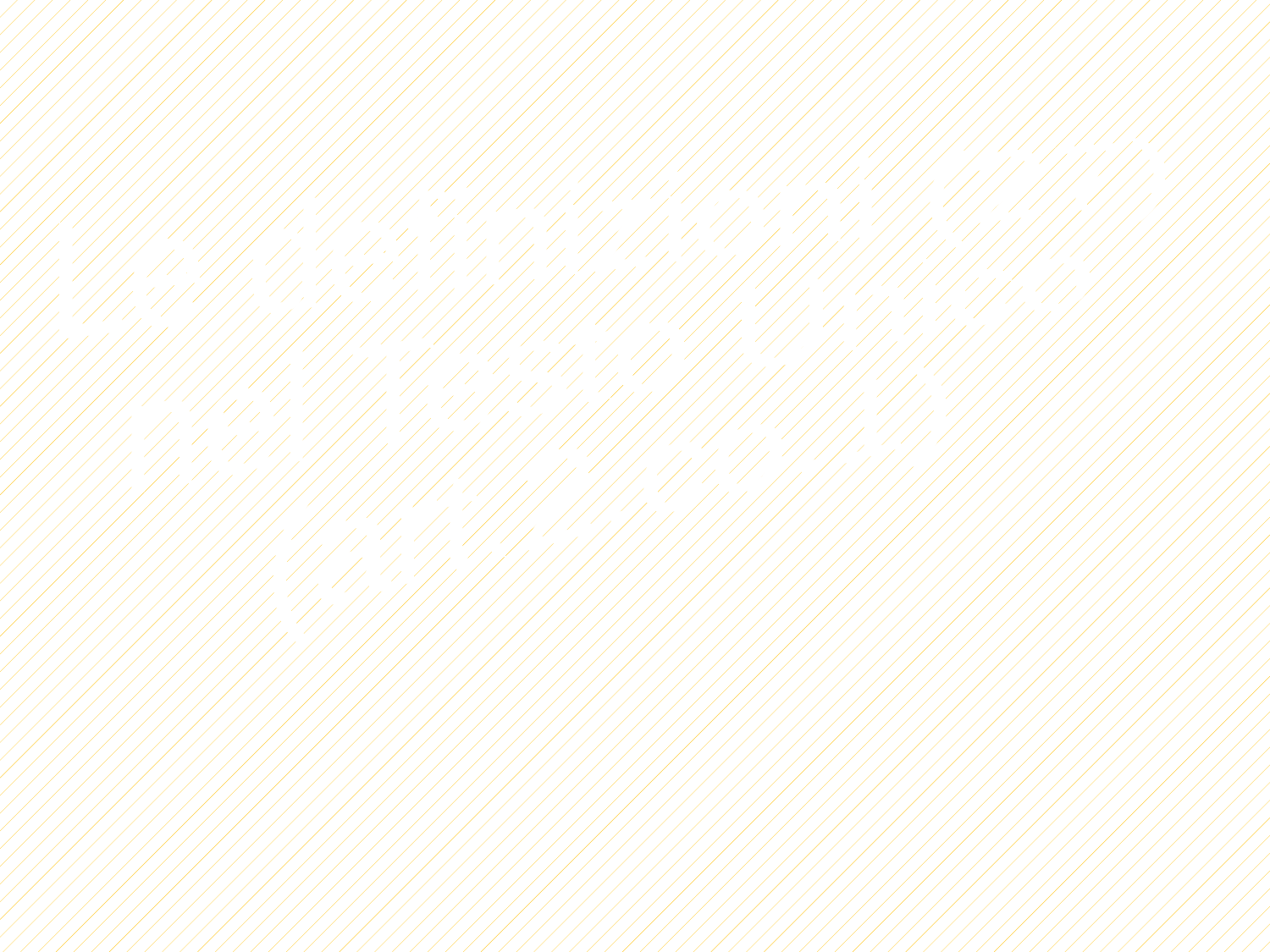

Le definizioni (27)
nel Testo Unico
(art.2.co.1)